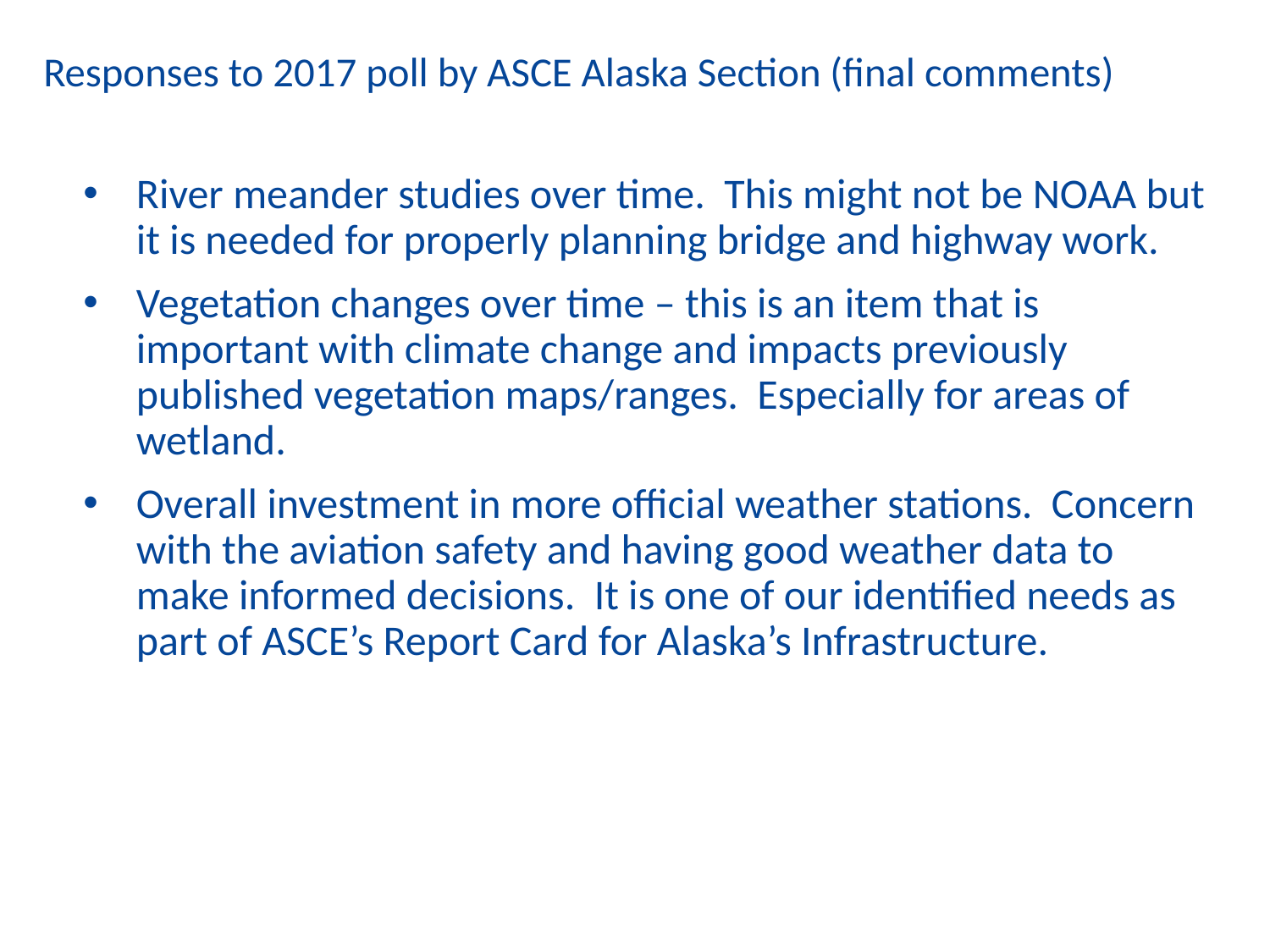

# Responses to 2017 poll by ASCE Alaska Section (final comments)
River meander studies over time.  This might not be NOAA but it is needed for properly planning bridge and highway work.
Vegetation changes over time – this is an item that is important with climate change and impacts previously published vegetation maps/ranges.  Especially for areas of wetland.
Overall investment in more official weather stations.  Concern with the aviation safety and having good weather data to make informed decisions.  It is one of our identified needs as part of ASCE’s Report Card for Alaska’s Infrastructure.